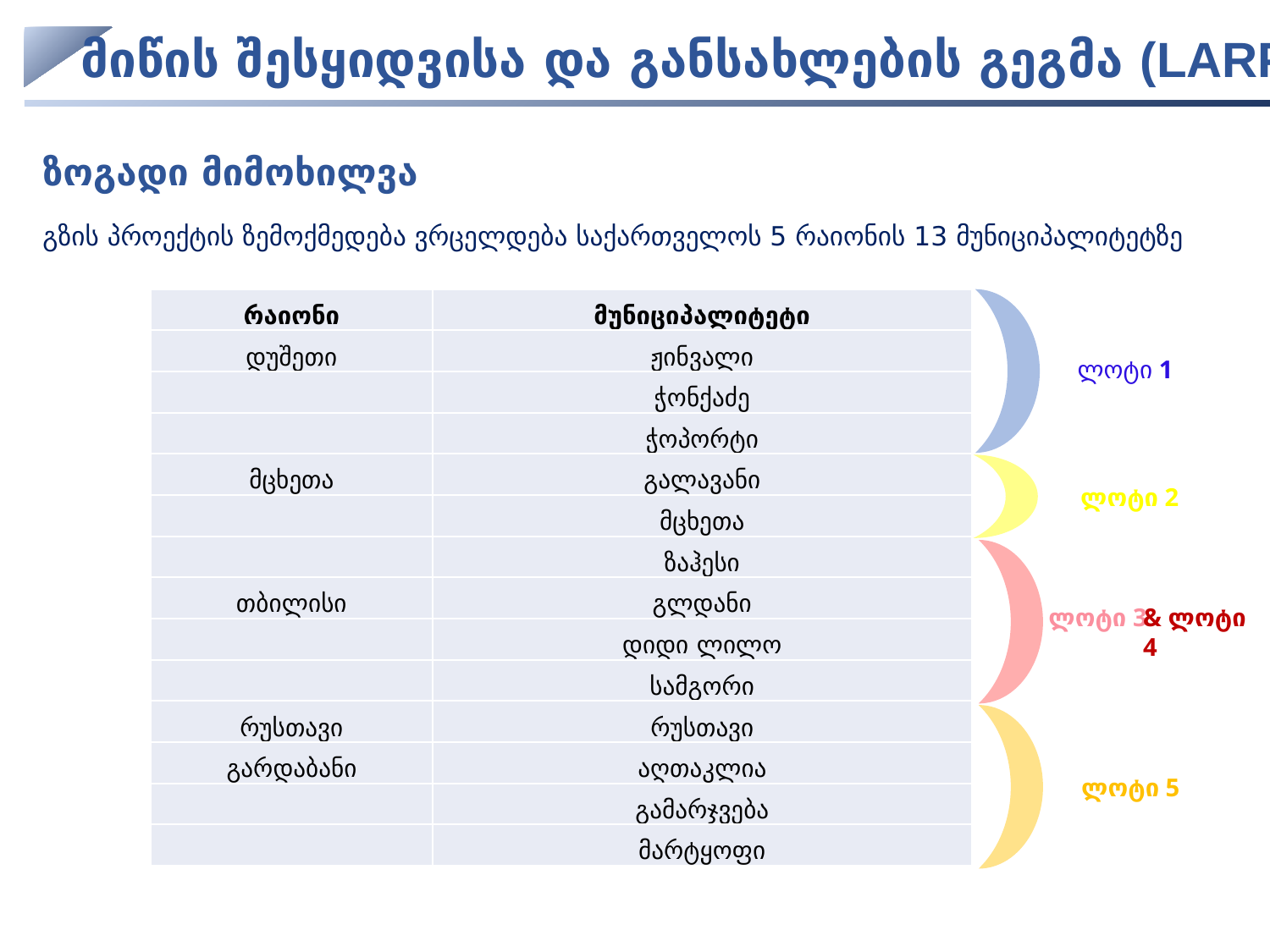

მიწის შესყიდვისა და განსახლების გეგმა (LARP)
ზოგადი მიმოხილვა
გზის პროექტის ზემოქმედება ვრცელდება საქართველოს 5 რაიონის 13 მუნიციპალიტეტზე

| რაიონი | მუნიციპალიტეტი |
| --- | --- |
| დუშეთი | ჟინვალი |
|  | ჭონქაძე |
|  | ჭოპორტი |
| მცხეთა | გალავანი |
|  | მცხეთა |
|  | ზაჰესი |
| თბილისი | გლდანი |
|  | დიდი ლილო |
|  | სამგორი |
| რუსთავი | რუსთავი |
| გარდაბანი | აღთაკლია |
|  | გამარჯვება |
|  | მარტყოფი |
ლოტი 1

ლოტი 2

ლოტი 3
& ლოტი 4

ლოტი 5